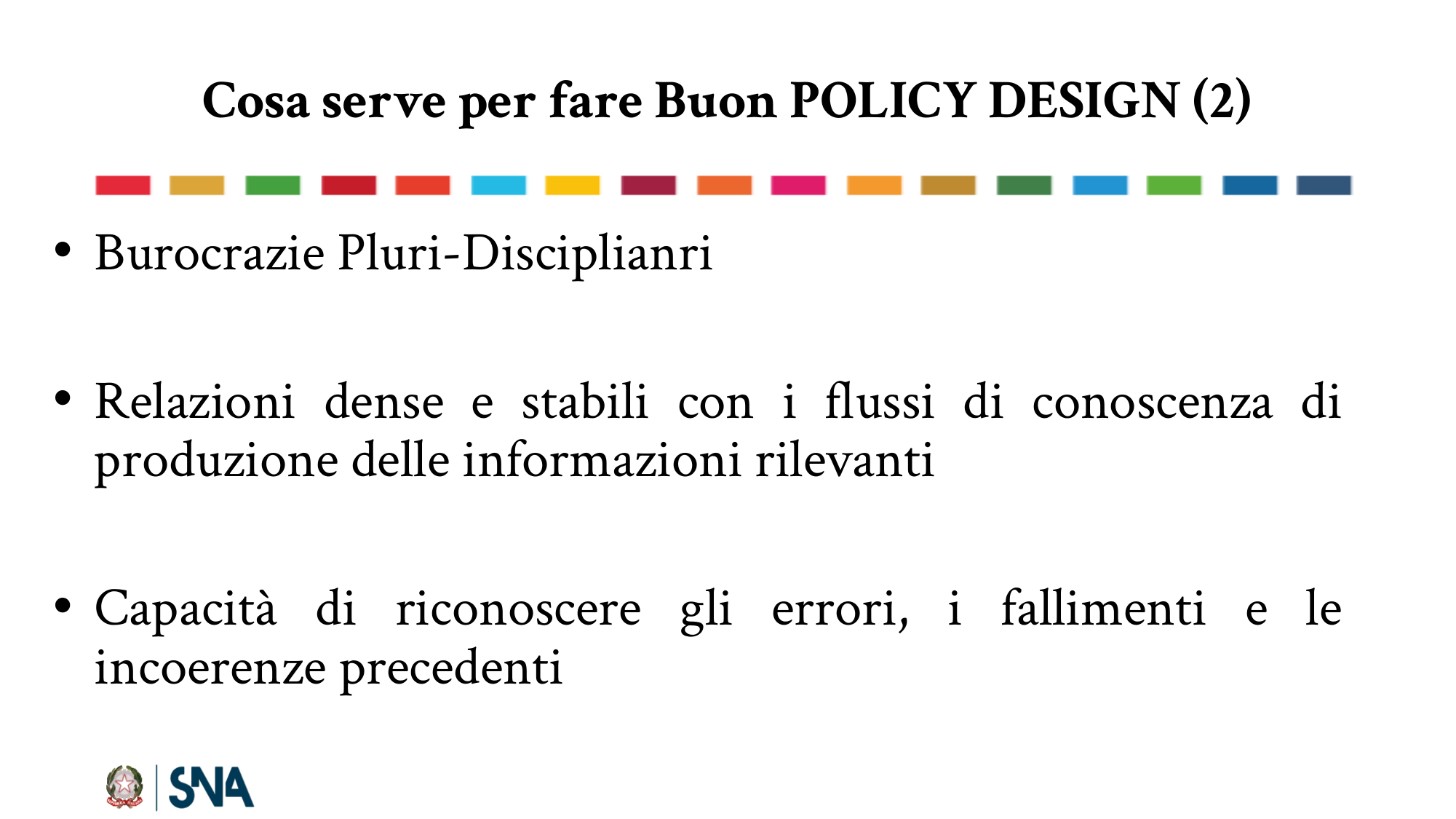

# Cosa serve per fare Buon POLICY DESIGN (2)
Burocrazie Pluri-Disciplianri

Relazioni dense e stabili con i flussi di conoscenza di produzione delle informazioni rilevanti

Capacità di riconoscere gli errori, i fallimenti e le incoerenze precedenti